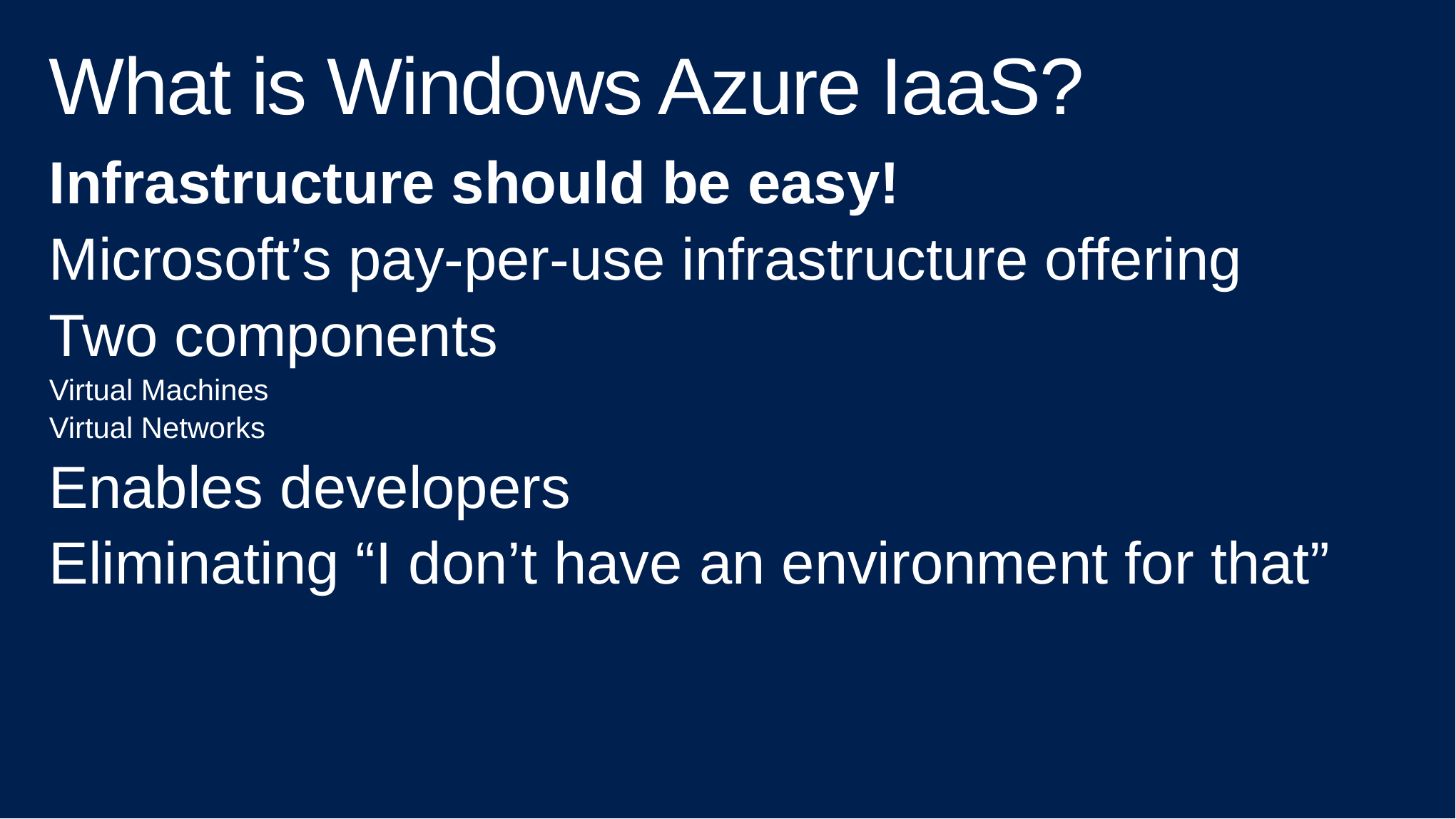

# What is Windows Azure IaaS?
Infrastructure should be easy!
Microsoft’s pay-per-use infrastructure offering
Two components
Virtual Machines
Virtual Networks
Enables developers
Eliminating “I don’t have an environment for that”